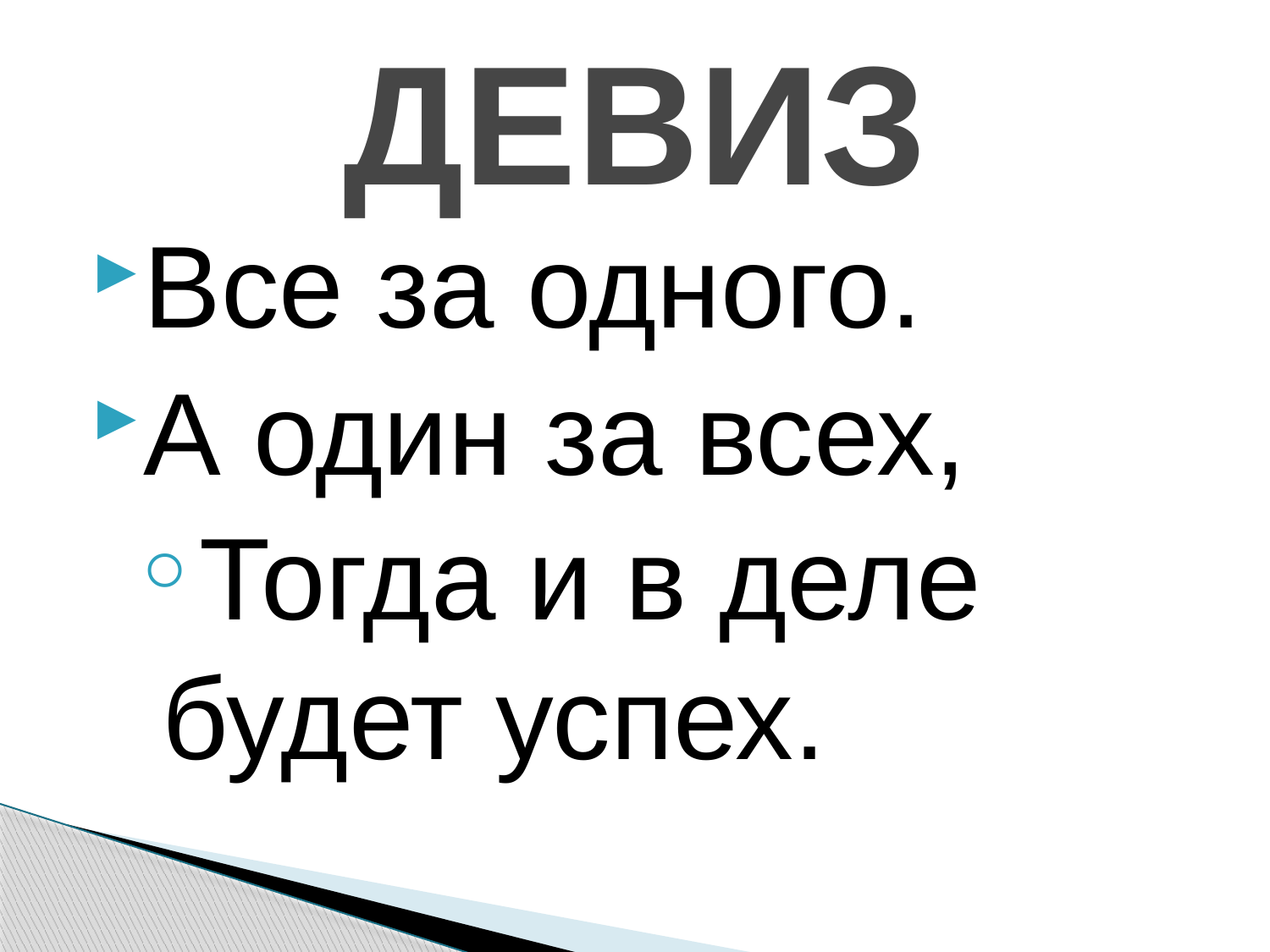

# ДЕВИЗ
Все за одного.
А один за всех,
Тогда и в деле будет успех.